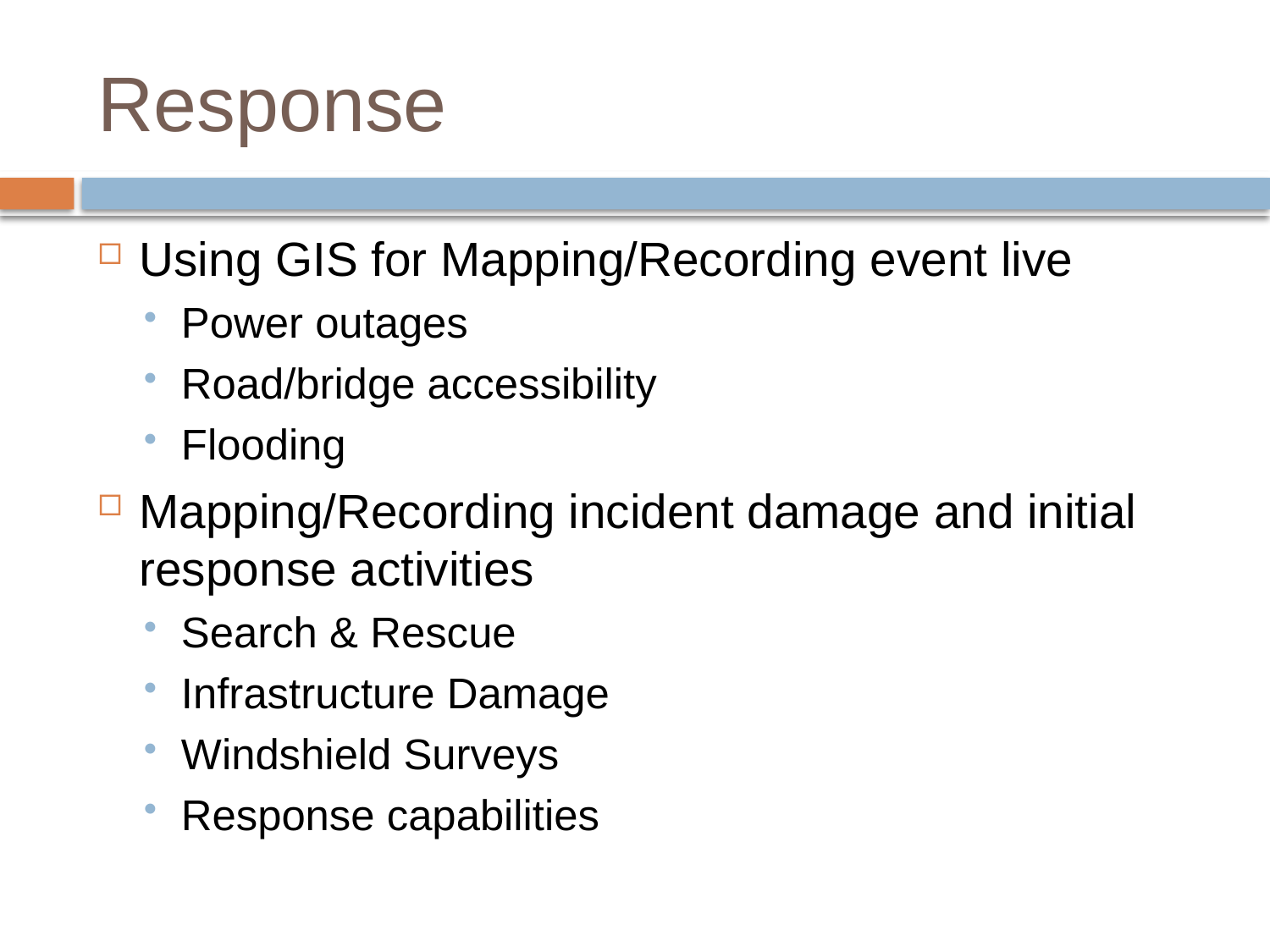

# Response
Using GIS for Mapping/Recording event live
Power outages
Road/bridge accessibility
Flooding
Mapping/Recording incident damage and initial response activities
Search & Rescue
Infrastructure Damage
Windshield Surveys
Response capabilities